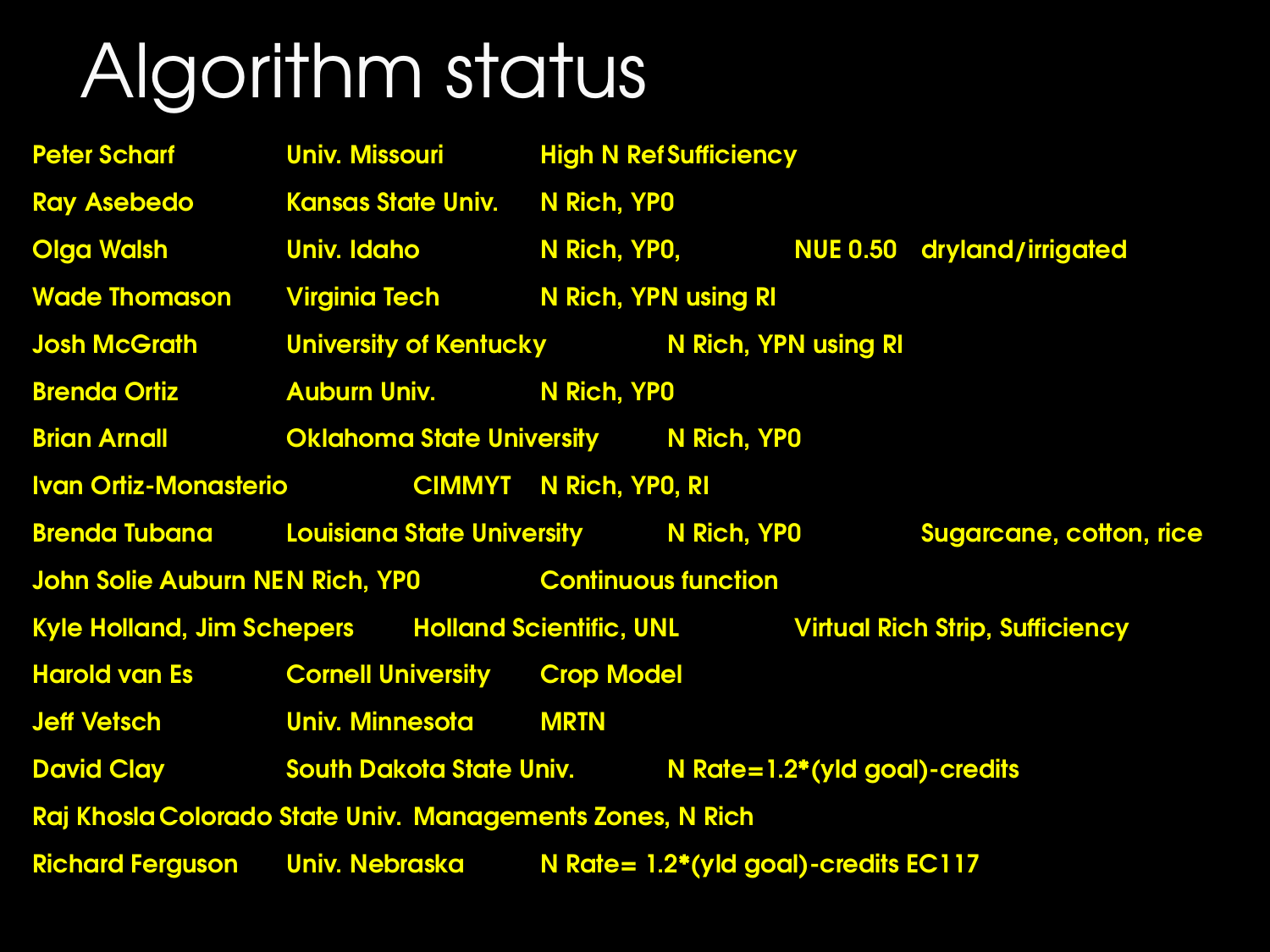

# Algorithm status
Peter Scharf	Univ. Missouri	High N Ref	Sufficiency
Ray Asebedo	Kansas State Univ.	N Rich, YP0
Olga Walsh	Univ. Idaho	N Rich, YP0, 	NUE 0.50	dryland/irrigated
Wade Thomason	Virginia Tech	N Rich, YPN using RI
Josh McGrath	University of Kentucky	N Rich, YPN using RI
Brenda Ortiz	Auburn Univ.	N Rich, YP0
Brian Arnall	Oklahoma State University	N Rich, YP0
Ivan Ortiz-Monasterio	CIMMYT	N Rich, YP0, RI
Brenda Tubana	Louisiana State University	N Rich, YP0	Sugarcane, cotton, rice
John Solie	Auburn NE	N Rich, YP0	Continuous function
Kyle Holland, Jim Schepers	Holland Scientific, UNL	Virtual Rich Strip, Sufficiency
Harold van Es	Cornell University	Crop Model
Jeff Vetsch	Univ. Minnesota	MRTN
David Clay	South Dakota State Univ.	N Rate=1.2*(yld goal)-credits
Raj Khosla	Colorado State Univ.	Managements Zones, N Rich
Richard Ferguson	Univ. Nebraska	N Rate= 1.2*(yld goal)-credits EC117